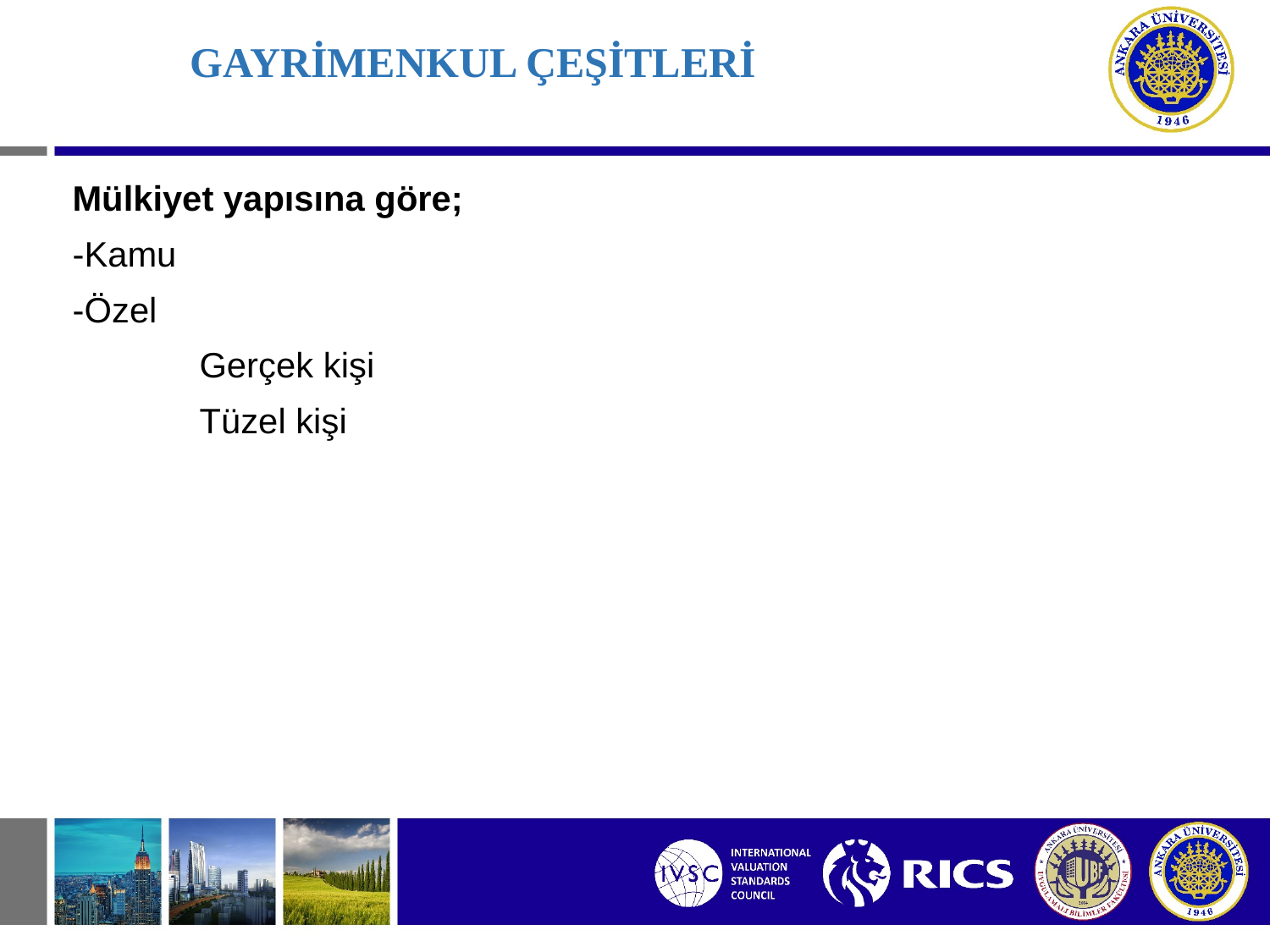

# GAYRİMENKUL ÇEŞİTLERİ
Mülkiyet yapısına göre;
-Kamu
-Özel
	Gerçek kişi
	Tüzel kişi